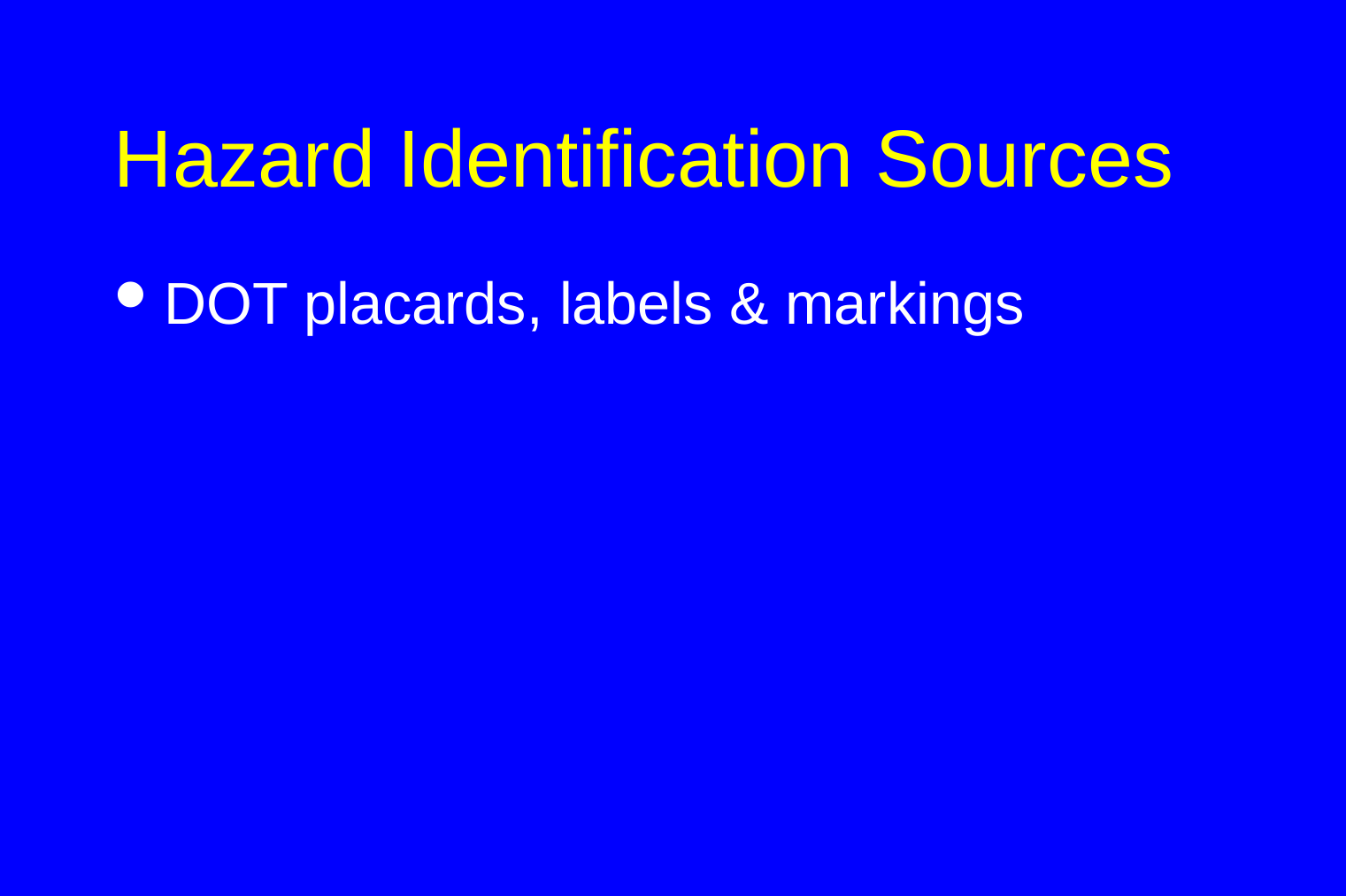

# Hazard Identification Sources
DOT placards, labels & markings